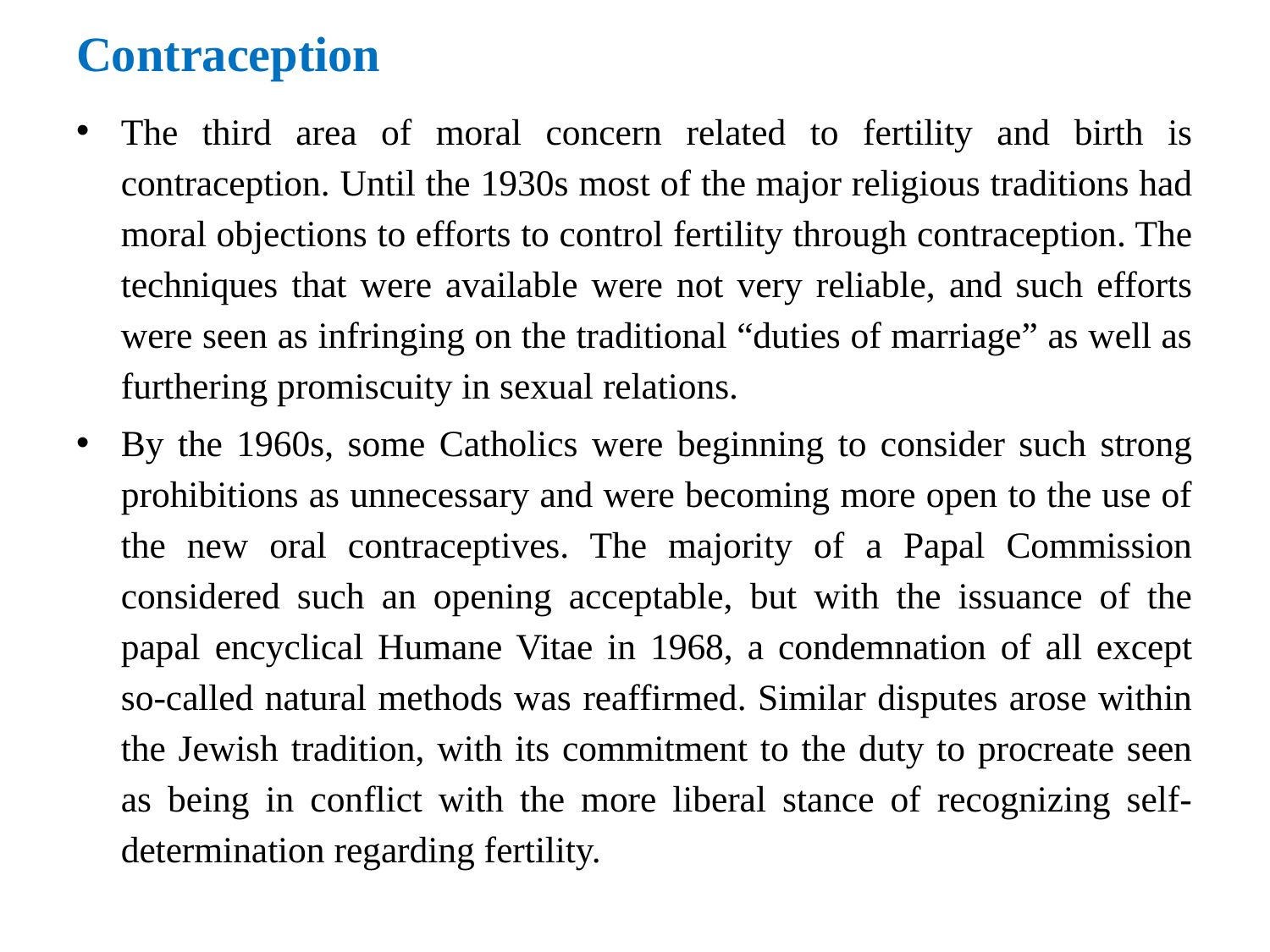

# Contraception
The third area of moral concern related to fertility and birth is contraception. Until the 1930s most of the major religious traditions had moral objections to efforts to control fertility through contraception. The techniques that were available were not very reliable, and such efforts were seen as infringing on the traditional “duties of marriage” as well as furthering promiscuity in sexual relations.
By the 1960s, some Catholics were beginning to consider such strong prohibitions as unnecessary and were becoming more open to the use of the new oral contraceptives. The majority of a Papal Commission considered such an opening acceptable, but with the issuance of the papal encyclical Humane Vitae in 1968, a condemnation of all except so-called natural methods was reaffirmed. Similar disputes arose within the Jewish tradition, with its commitment to the duty to procreate seen as being in conflict with the more liberal stance of recognizing self-determination regarding fertility.